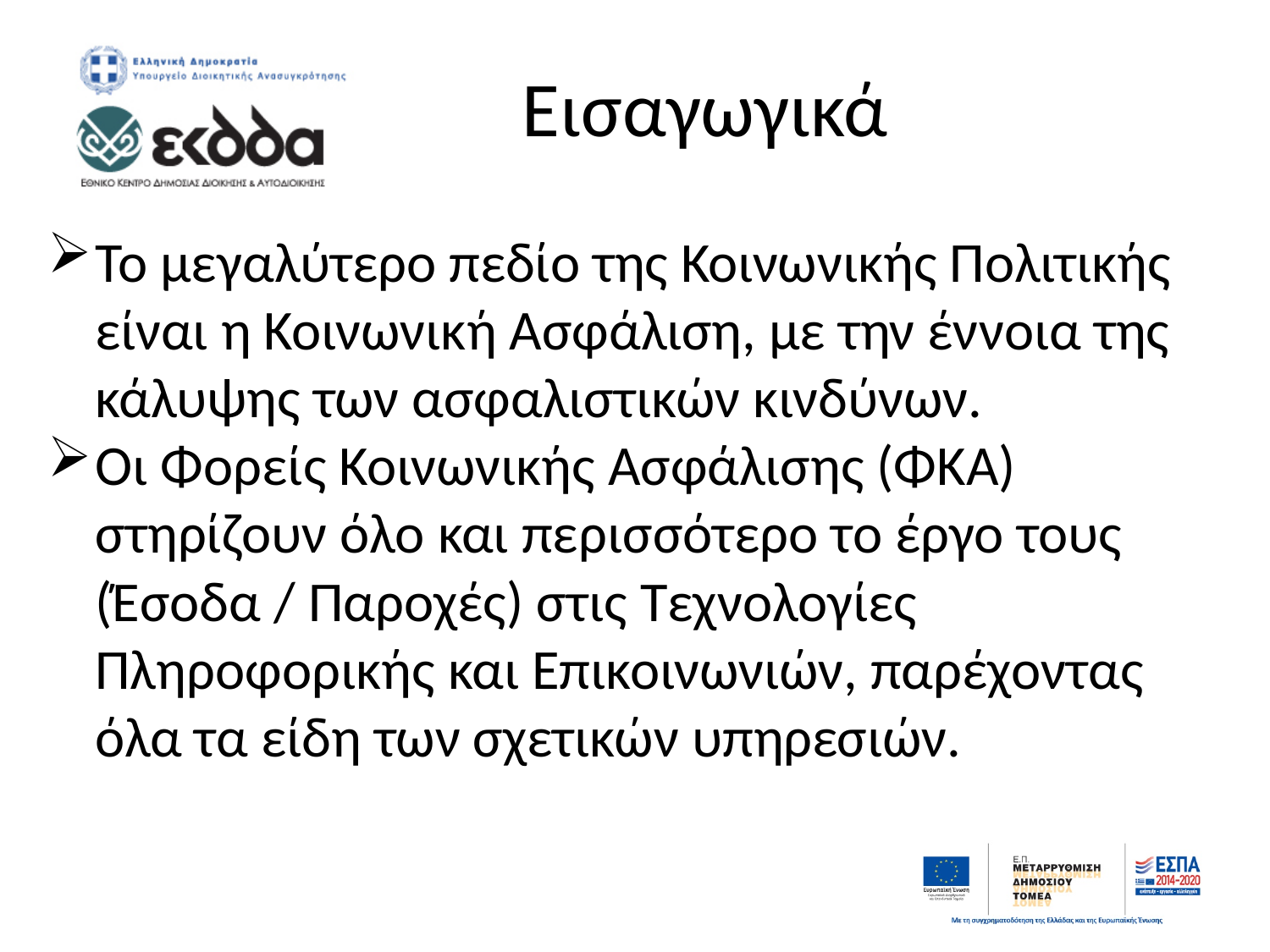

# Εισαγωγικά
Το μεγαλύτερο πεδίο της Κοινωνικής Πολιτικής είναι η Κοινωνική Ασφάλιση, με την έννοια της κάλυψης των ασφαλιστικών κινδύνων.
Οι Φορείς Κοινωνικής Ασφάλισης (ΦΚΑ) στηρίζουν όλο και περισσότερο το έργο τους (Έσοδα / Παροχές) στις Τεχνολογίες Πληροφορικής και Επικοινωνιών, παρέχοντας όλα τα είδη των σχετικών υπηρεσιών.